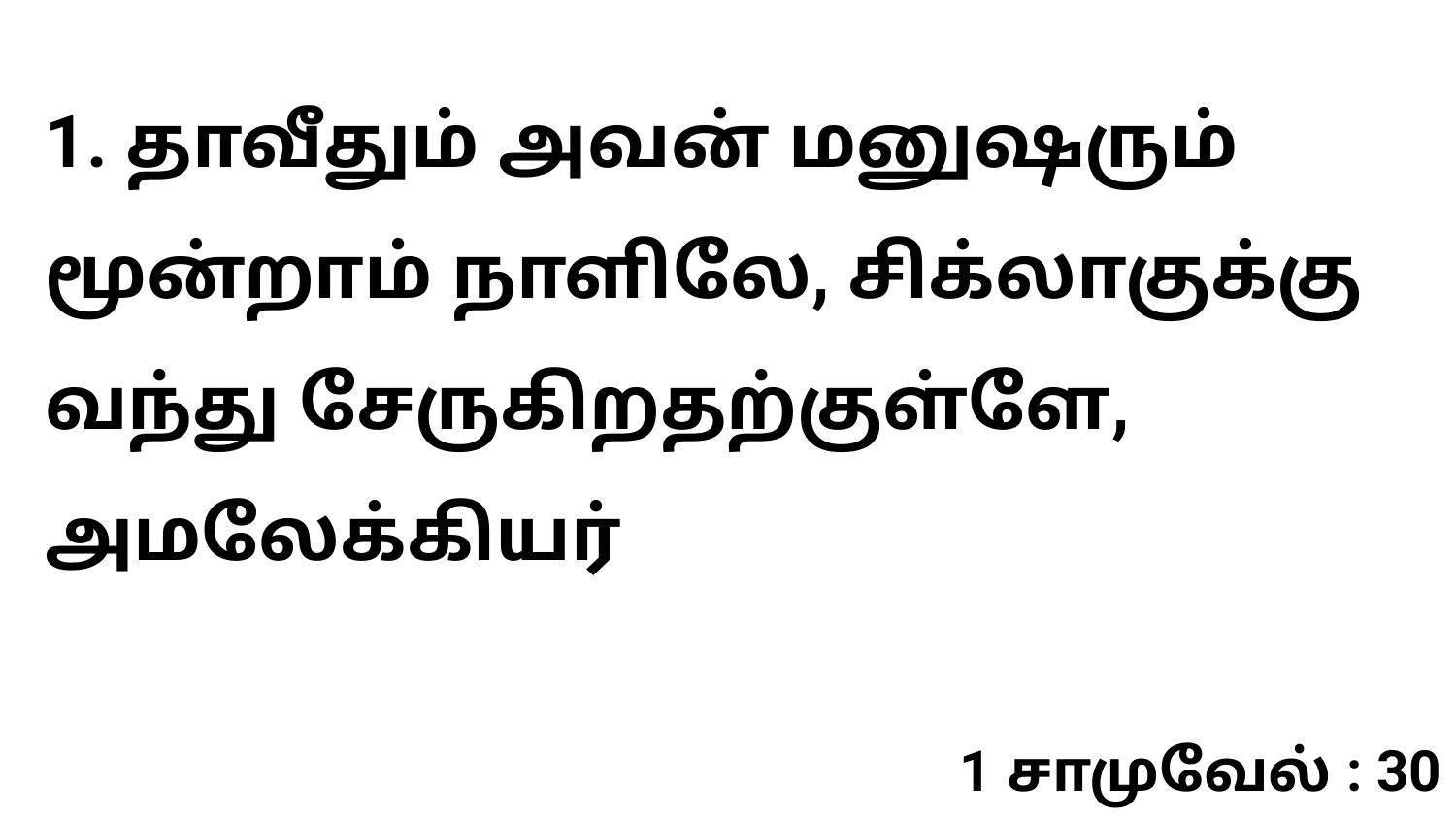

1. தாவீதும் அவன் மனுஷரும் மூன்றாம் நாளிலே, சிக்லாகுக்கு வந்து சேருகிறதற்குள்ளே, அமலேக்கியர்
1 சாமுவேல் : 30